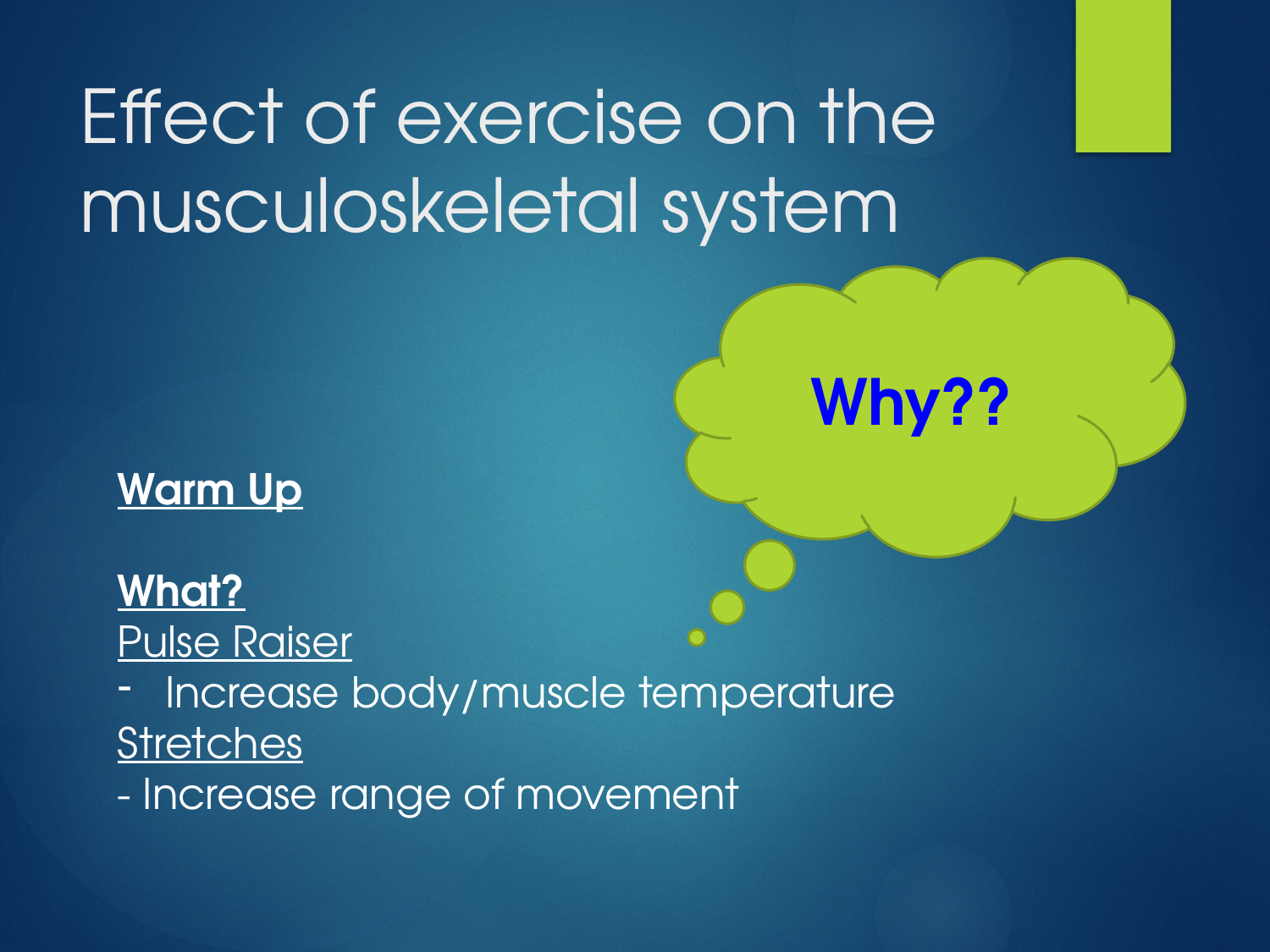

# Effect of exercise on the musculoskeletal system
Why??
Warm Up

What?
Pulse Raiser
Increase body/muscle temperature
Stretches
- Increase range of movement